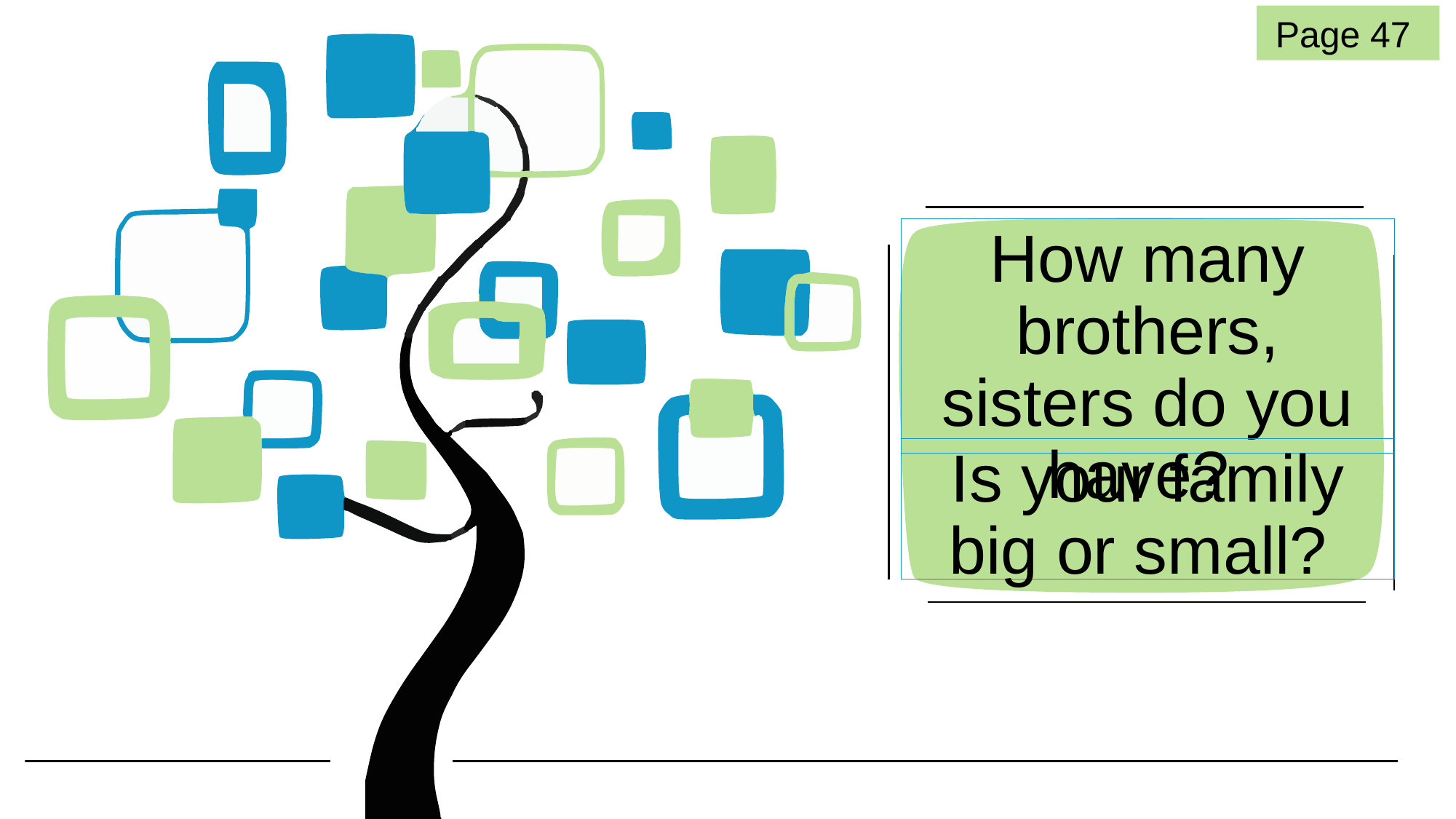

Page 47
# How many brothers, sisters do you have?
Is your family big or small?